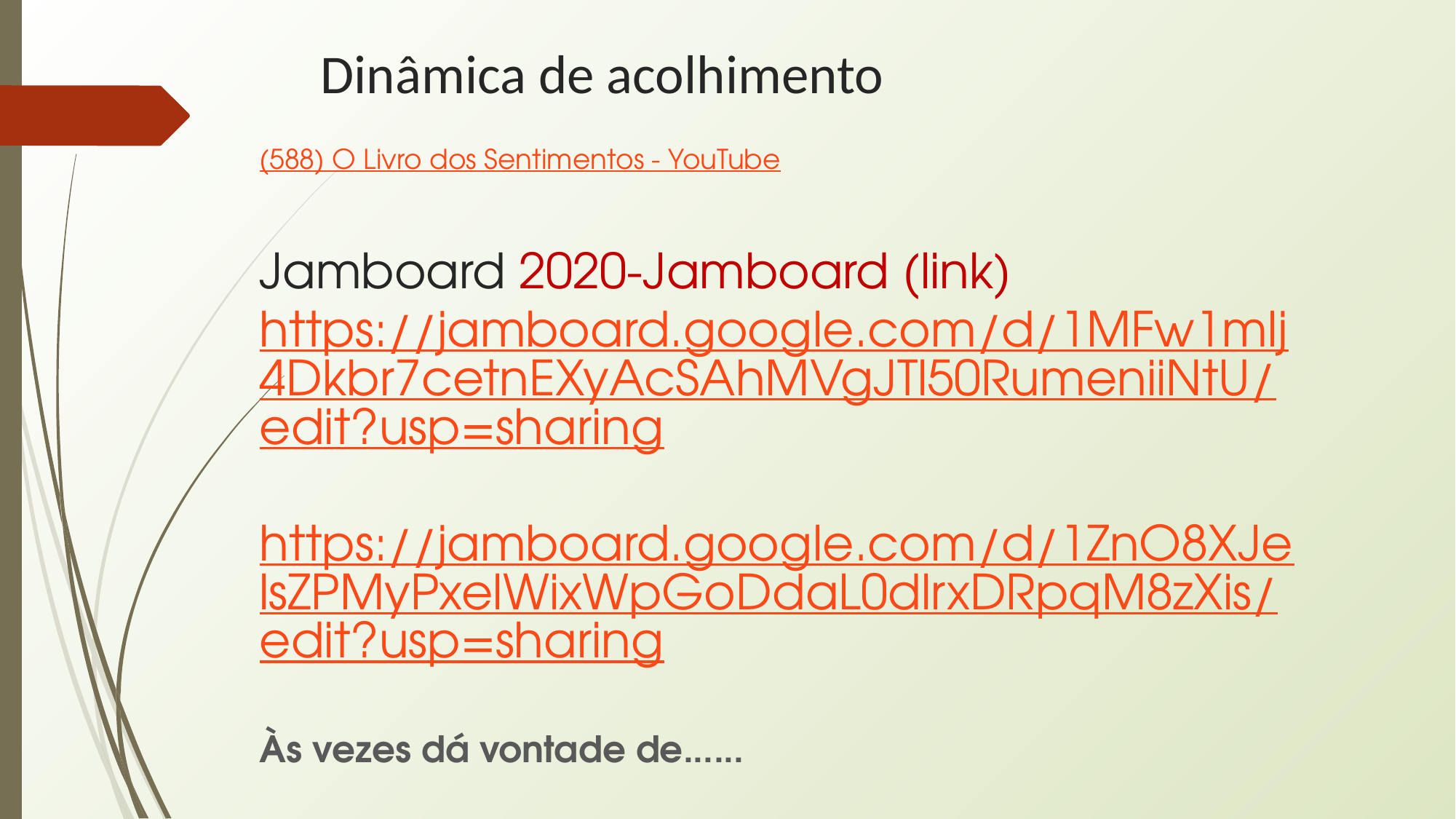

# Dinâmica de acolhimento
(588) O Livro dos Sentimentos - YouTube

Jamboard 2020-Jamboard (link)
https://jamboard.google.com/d/1MFw1mIj4Dkbr7cetnEXyAcSAhMVgJTl50RumeniiNtU/edit?usp=sharing

https://jamboard.google.com/d/1ZnO8XJelsZPMyPxelWixWpGoDdaL0dlrxDRpqM8zXis/edit?usp=sharing

Às vezes dá vontade de......